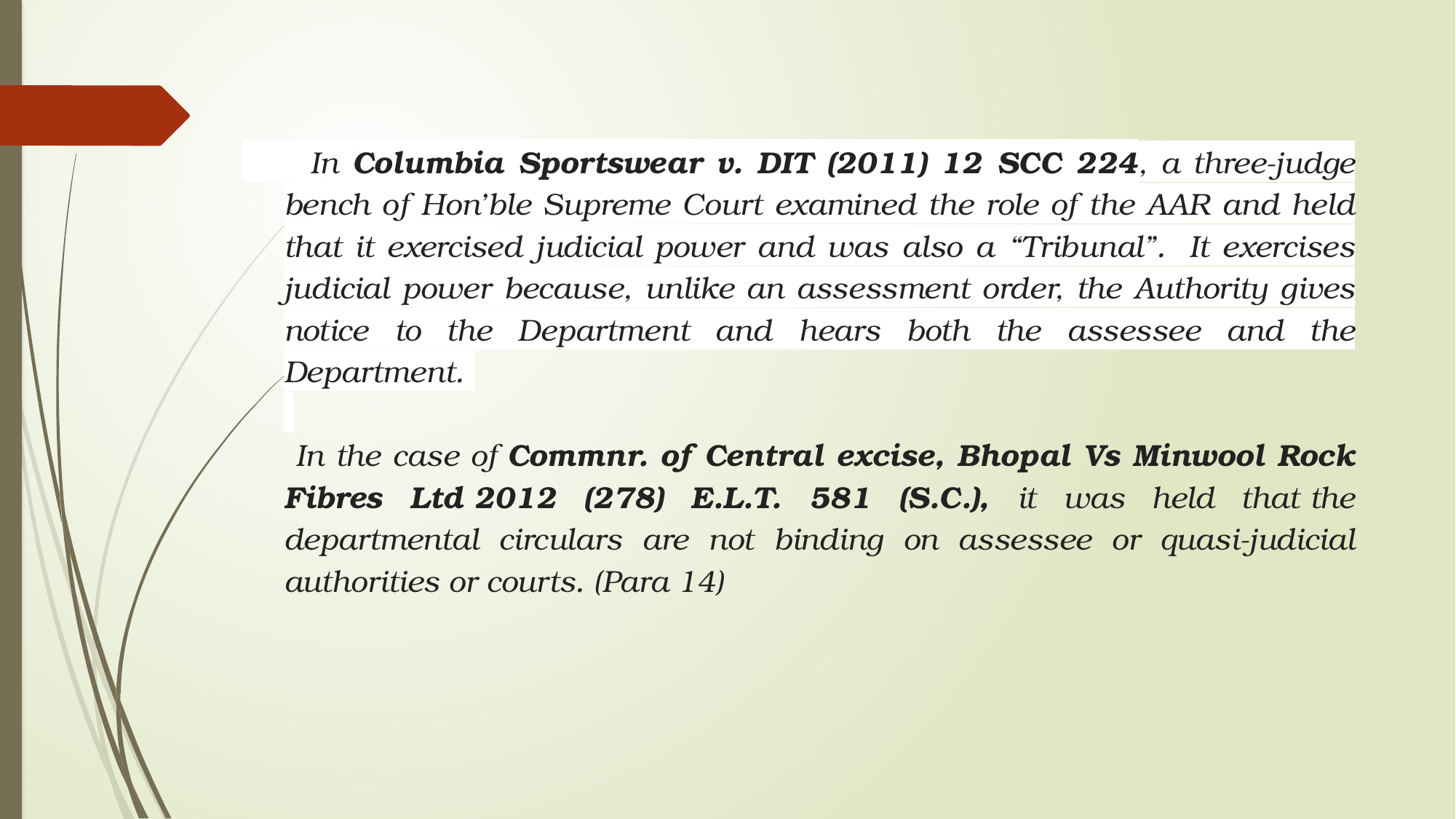

# In Columbia Sportswear v. DIT (2011) 12 SCC 224, a three-judge bench of Hon’ble Supreme Court examined the role of the AAR and held that it exercised judicial power and was also a “Tribunal”.  It exercises judicial power because, unlike an assessment order, the Authority gives notice to the Department and hears both the assessee and the Department.    In the case of Commnr. of Central excise, Bhopal Vs Minwool Rock Fibres Ltd 2012 (278) E.L.T. 581 (S.C.), it was held that the departmental circulars are not binding on assessee or quasi-judicial authorities or courts. (Para 14)